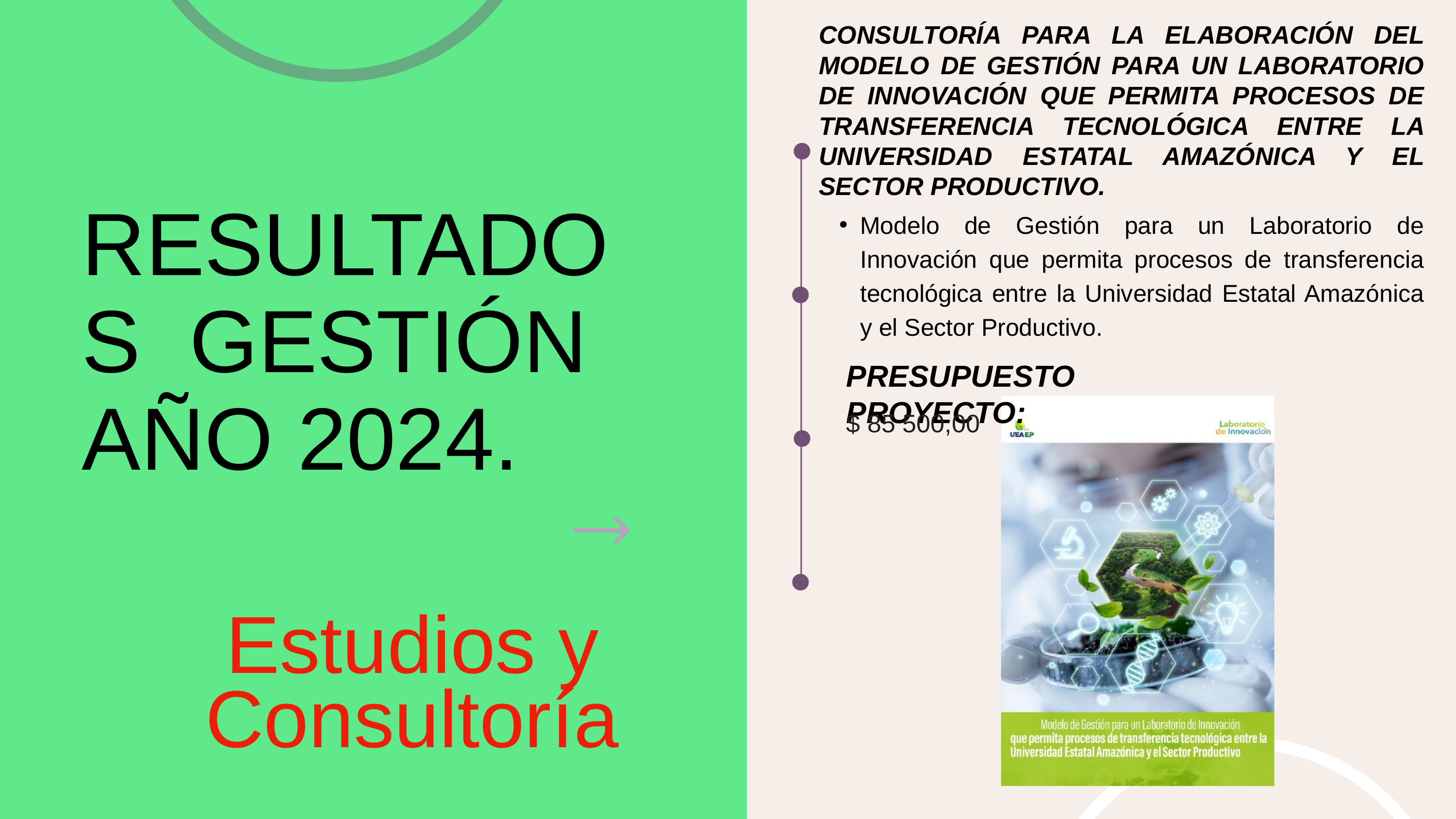

CONSULTORÍA PARA LA ELABORACIÓN DEL MODELO DE GESTIÓN PARA UN LABORATORIO DE INNOVACIÓN QUE PERMITA PROCESOS DE TRANSFERENCIA TECNOLÓGICA ENTRE LA UNIVERSIDAD ESTATAL AMAZÓNICA Y EL SECTOR PRODUCTIVO.
Modelo de Gestión para un Laboratorio de Innovación que permita procesos de transferencia tecnológica entre la Universidad Estatal Amazónica y el Sector Productivo.

RESULTADOS  GESTIÓN AÑO 2024.

PRESUPUESTO PROYECTO:
$ 85 500,00

Estudios y Consultoría